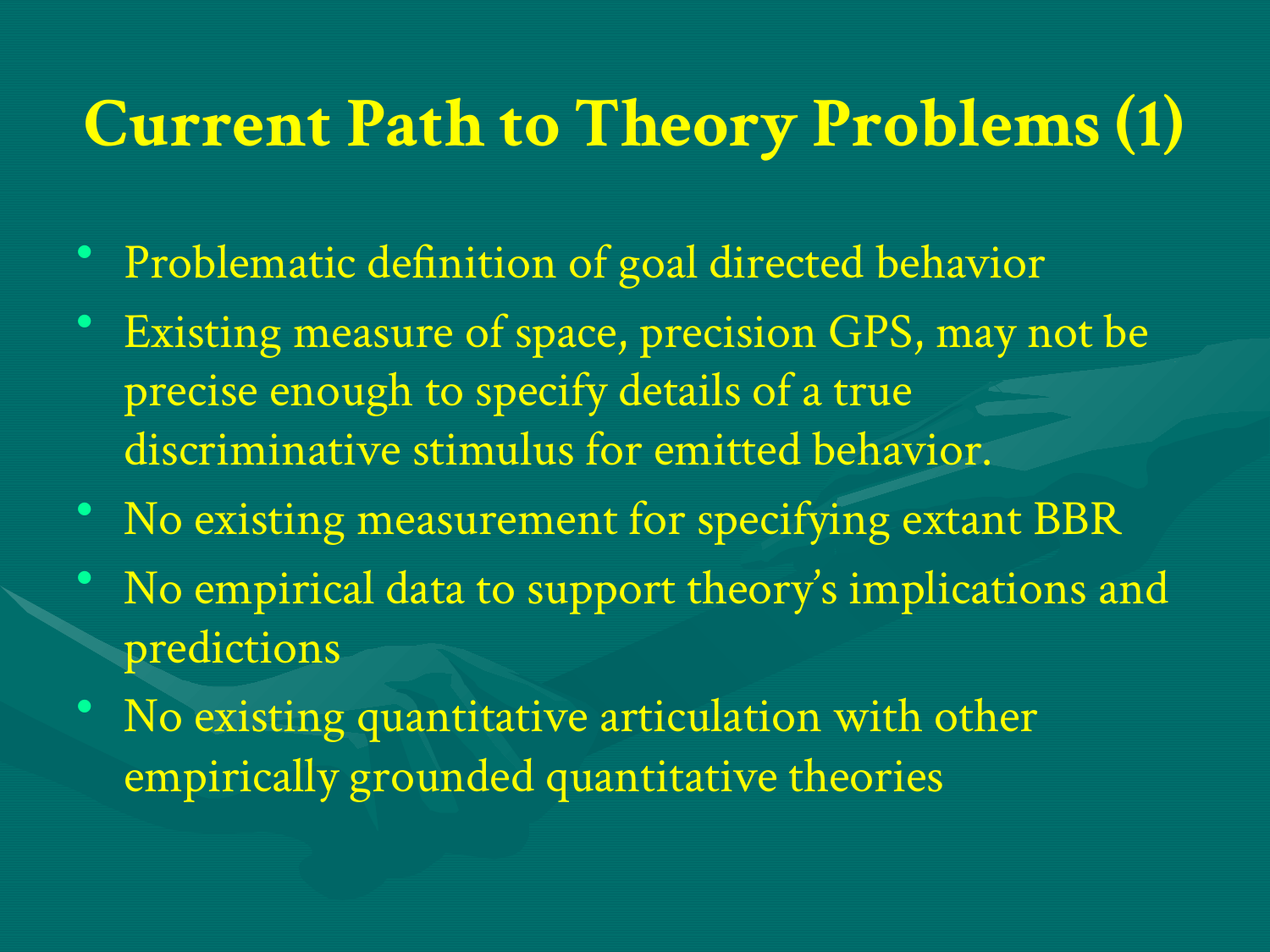

# Current Path to Theory Problems (1)
Problematic definition of goal directed behavior
Existing measure of space, precision GPS, may not be precise enough to specify details of a true discriminative stimulus for emitted behavior.
No existing measurement for specifying extant BBR
No empirical data to support theory’s implications and predictions
No existing quantitative articulation with other empirically grounded quantitative theories